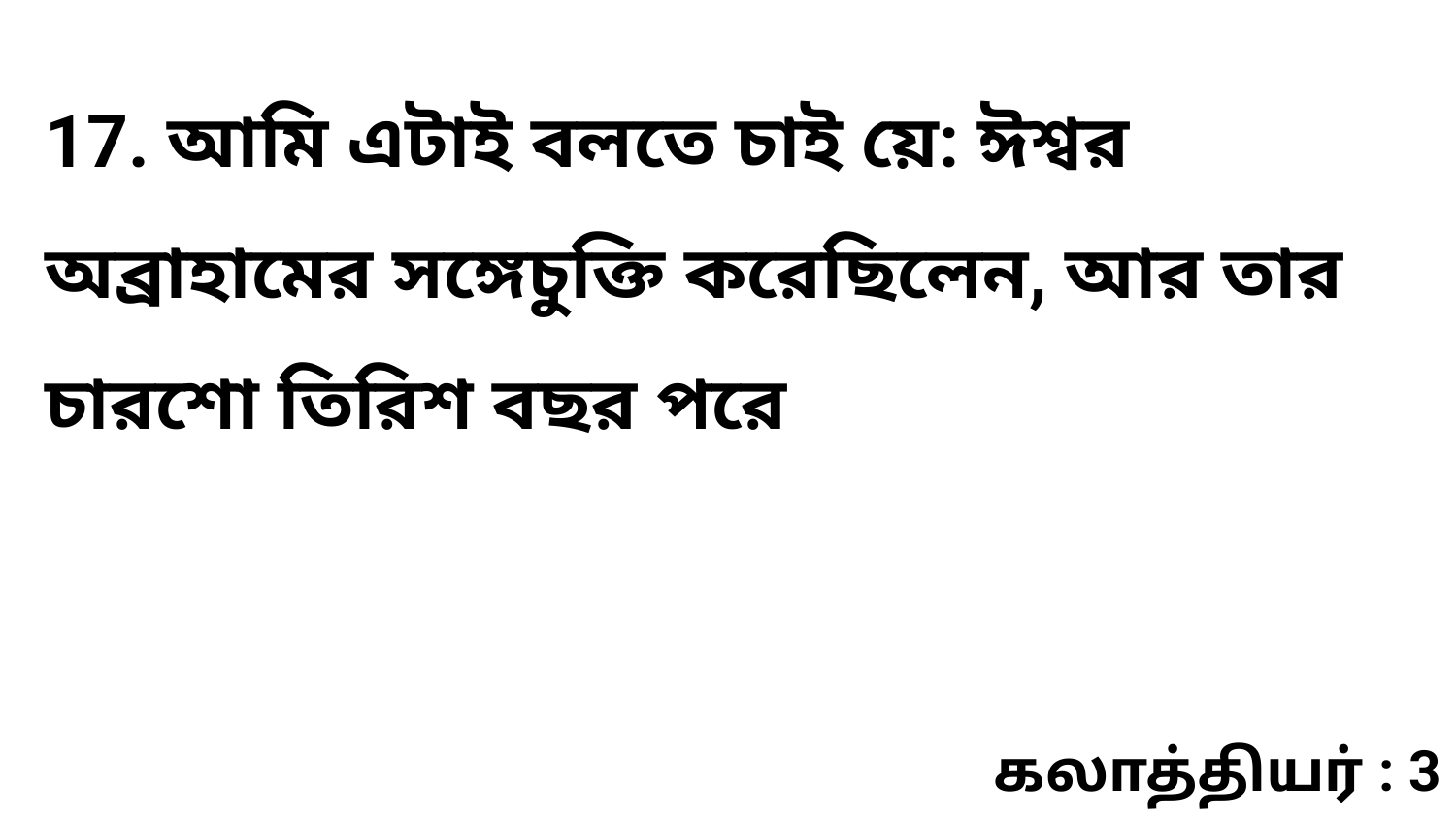

17. আমি এটাই বলতে চাই য়ে: ঈশ্বর অব্রাহামের সঙ্গেচুক্তি করেছিলেন, আর তার চারশো তিরিশ বছর পরে
கலாத்தியர் : 3